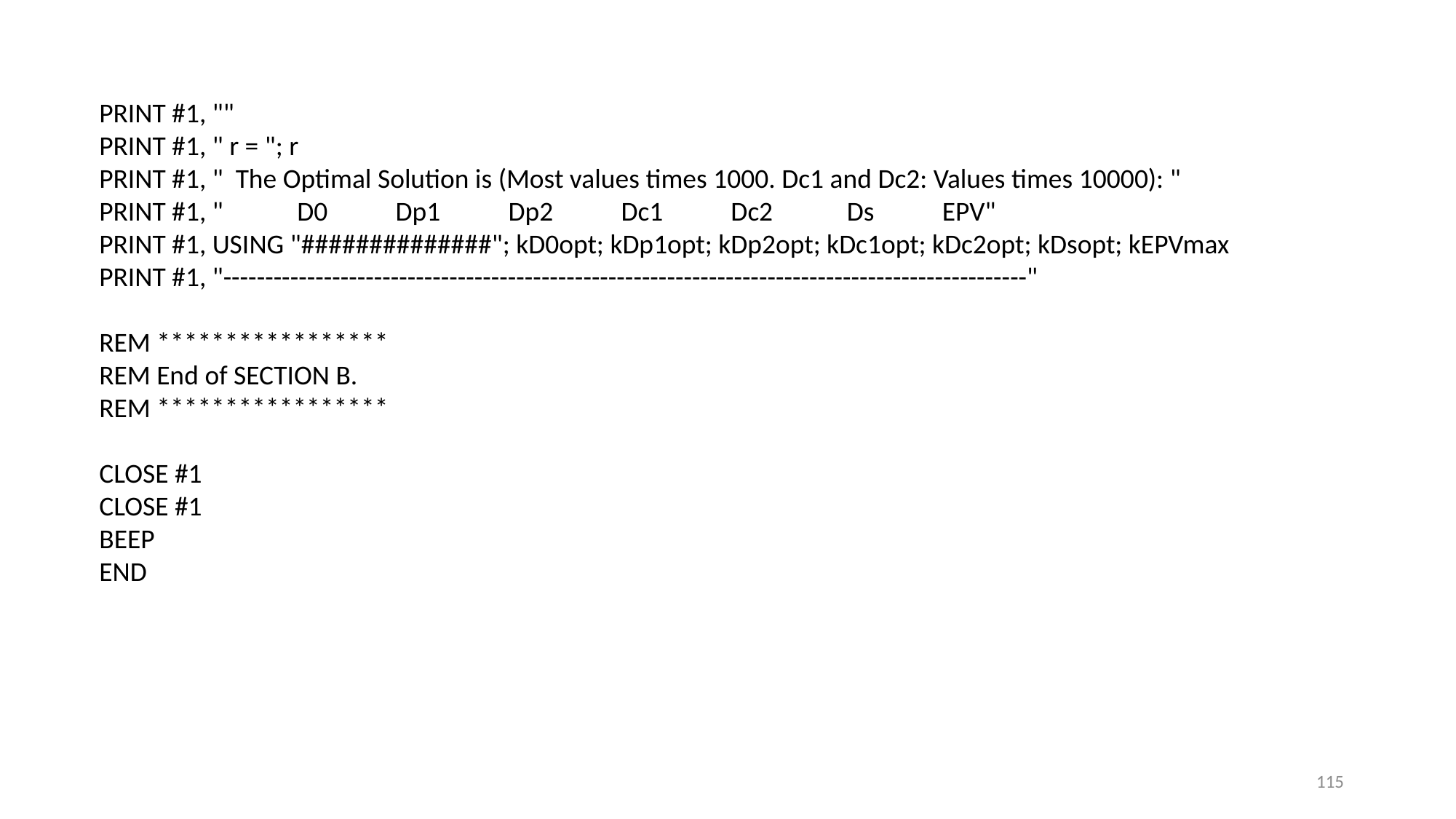

PRINT #1, ""
PRINT #1, " r = "; r
PRINT #1, "  The Optimal Solution is (Most values times 1000. Dc1 and Dc2: Values times 10000): "
PRINT #1, "            D0           Dp1           Dp2           Dc1           Dc2            Ds           EPV"
PRINT #1, USING "##############"; kD0opt; kDp1opt; kDp2opt; kDc1opt; kDc2opt; kDsopt; kEPVmax
PRINT #1, "------------------------------------------------------------------------------------------------"

REM *****************
REM End of SECTION B.
REM *****************

CLOSE #1
CLOSE #1
BEEP
END
115